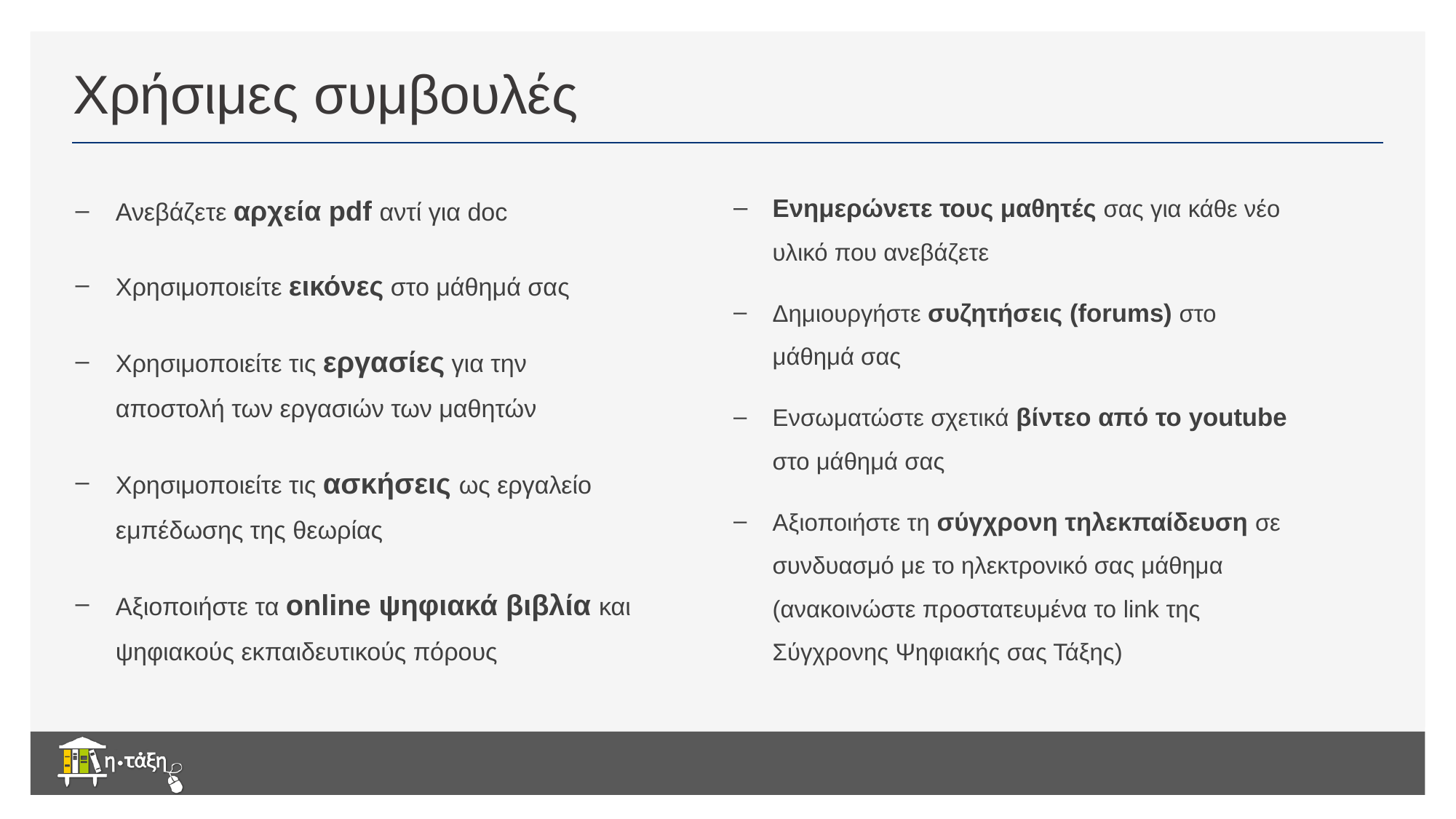

# Χρήσιμες συμβουλές
Ενημερώνετε τους μαθητές σας για κάθε νέο υλικό που ανεβάζετε
Δημιουργήστε συζητήσεις (forums) στο μάθημά σας
Ενσωματώστε σχετικά βίντεο από το youtube στο μάθημά σας
Αξιοποιήστε τη σύγχρονη τηλεκπαίδευση σε συνδυασμό με το ηλεκτρονικό σας μάθημα (ανακοινώστε προστατευμένα το link της Σύγχρονης Ψηφιακής σας Τάξης)
Ανεβάζετε αρχεία pdf αντί για doc
Χρησιμοποιείτε εικόνες στο μάθημά σας
Χρησιμοποιείτε τις εργασίες για την αποστολή των εργασιών των μαθητών
Χρησιμοποιείτε τις ασκήσεις ως εργαλείο εμπέδωσης της θεωρίας
Αξιοποιήστε τα online ψηφιακά βιβλία και ψηφιακούς εκπαιδευτικούς πόρους